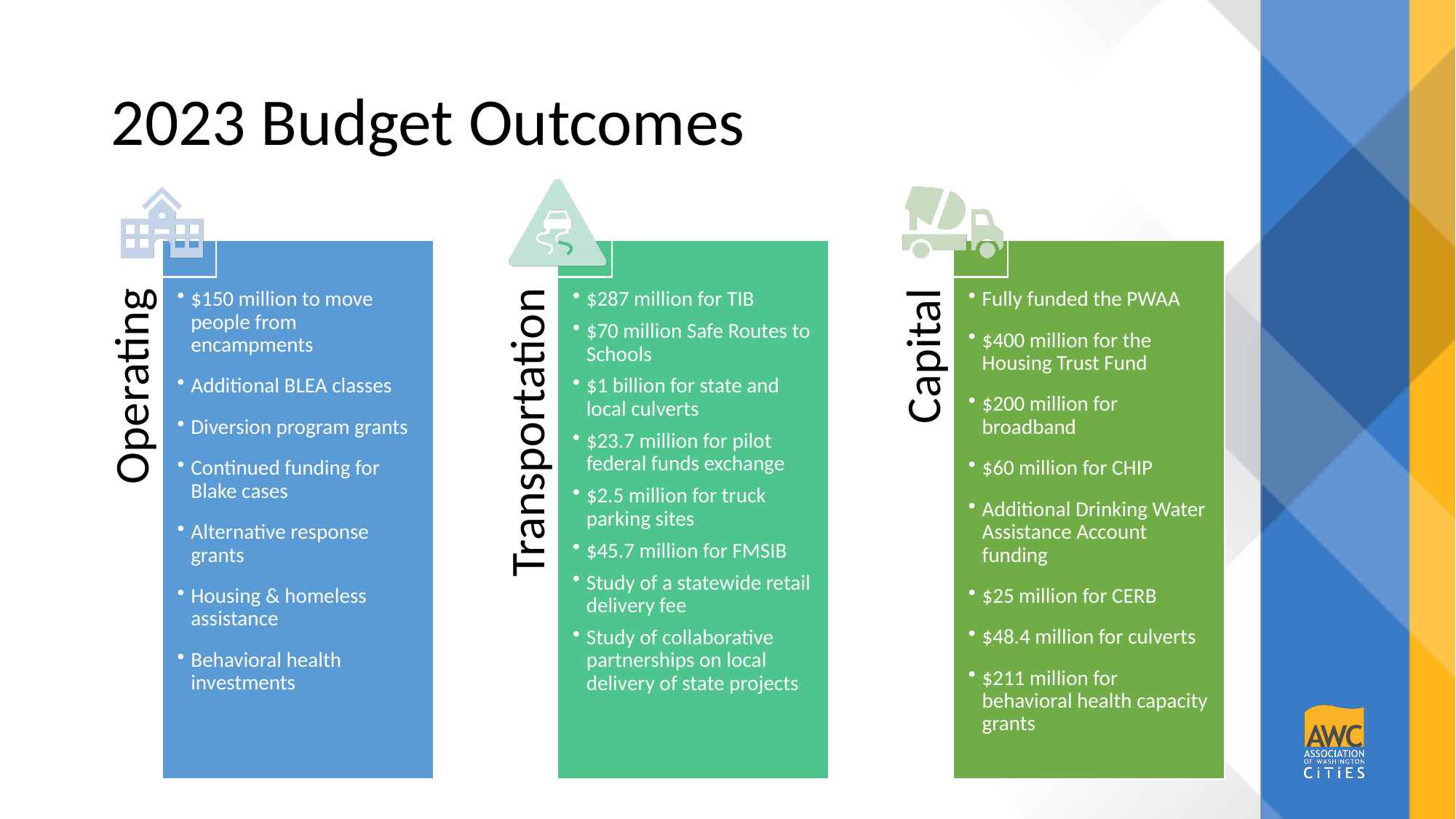

# 2023 Budget Outcomes
Operating
$150 million to move people from encampments
Additional BLEA classes
Diversion program grants
Continued funding for Blake cases
Alternative response grants
Housing & homeless assistance
Behavioral health investments
Transportation
$287 million for TIB
$70 million Safe Routes to Schools
$1 billion for state and local culverts
$23.7 million for pilot federal funds exchange
$2.5 million for truck parking sites
$45.7 million for FMSIB
Study of a statewide retail delivery fee
Study of collaborative partnerships on local delivery of state projects
Capital
Fully funded the PWAA
$400 million for the Housing Trust Fund
$200 million for broadband
$60 million for CHIP
Additional Drinking Water Assistance Account funding
$25 million for CERB
$48.4 million for culverts
$211 million for behavioral health capacity grants